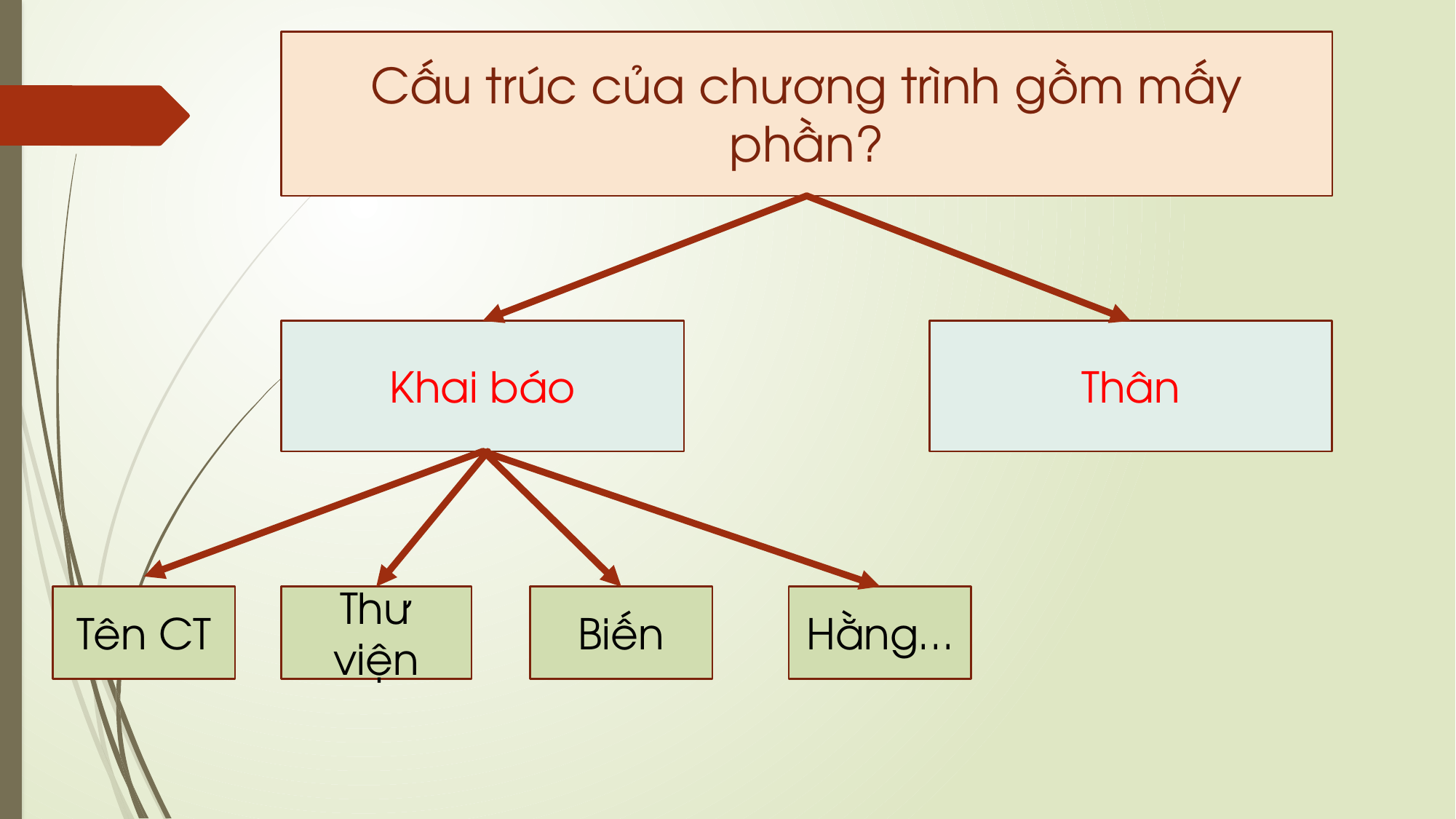

Cấu trúc của chương trình gồm mấy phần?
Thân
Khai báo
Tên CT
Thư viện
Biến
Hằng…